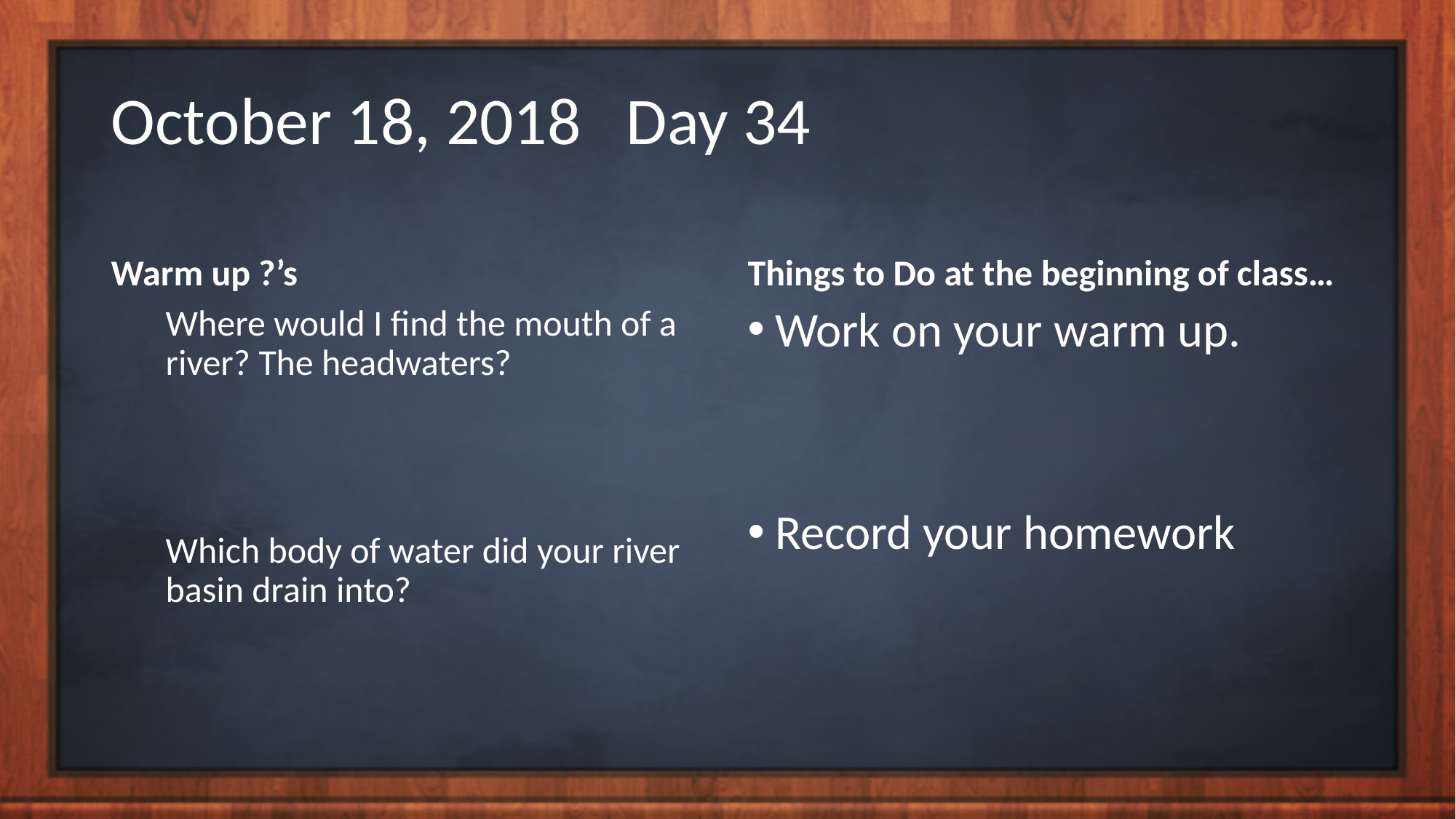

# October 18, 2018   Day 34
Warm up ?’s
Things to Do at the beginning of class…
Where would I find the mouth of a river? The headwaters?

Which body of water did your river basin drain into?
Work on your warm up.

Record your homework